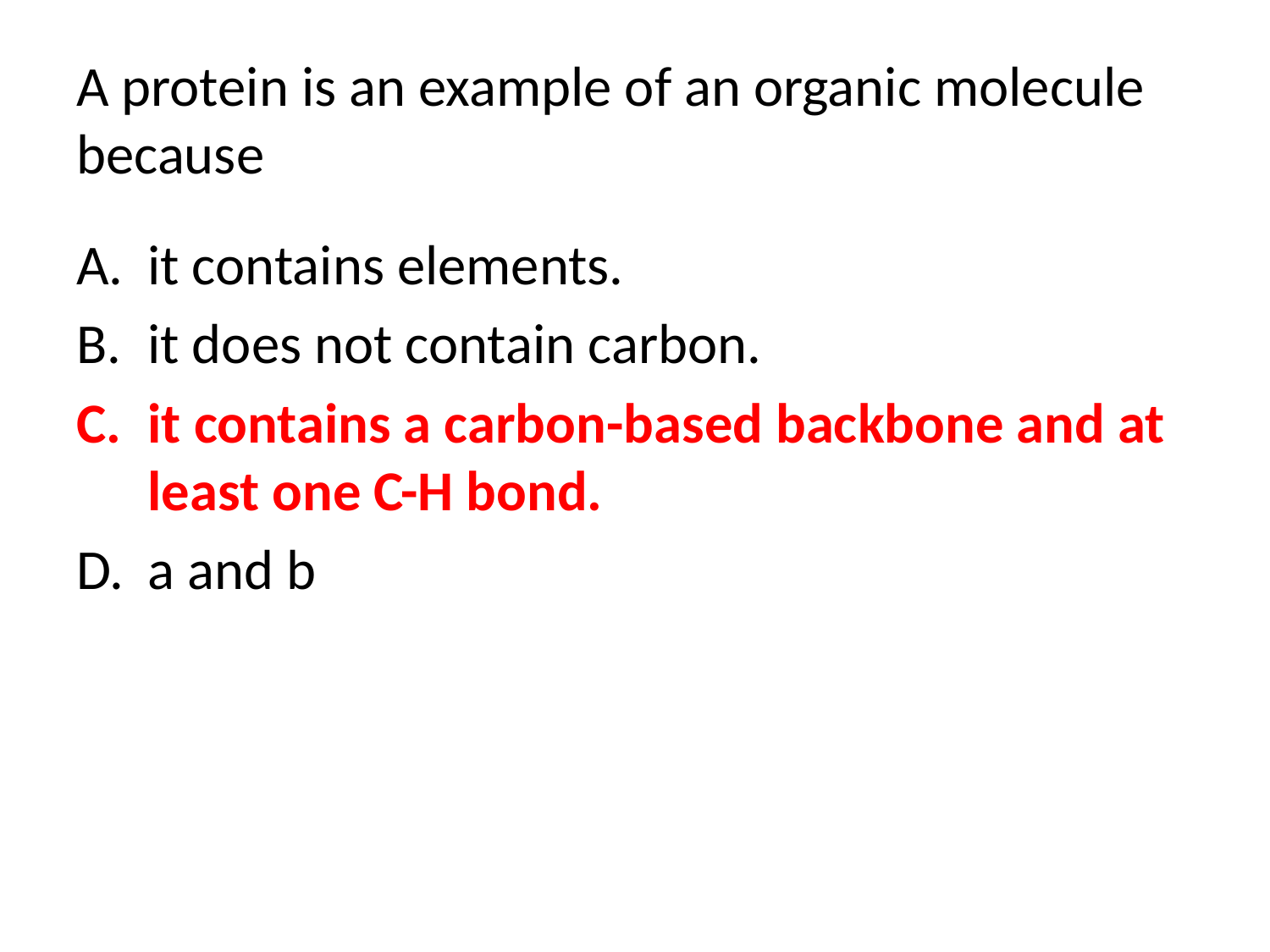

# A protein is an example of an organic molecule because
it contains elements.
it does not contain carbon.
it contains a carbon-based backbone and at least one C-H bond.
a and b